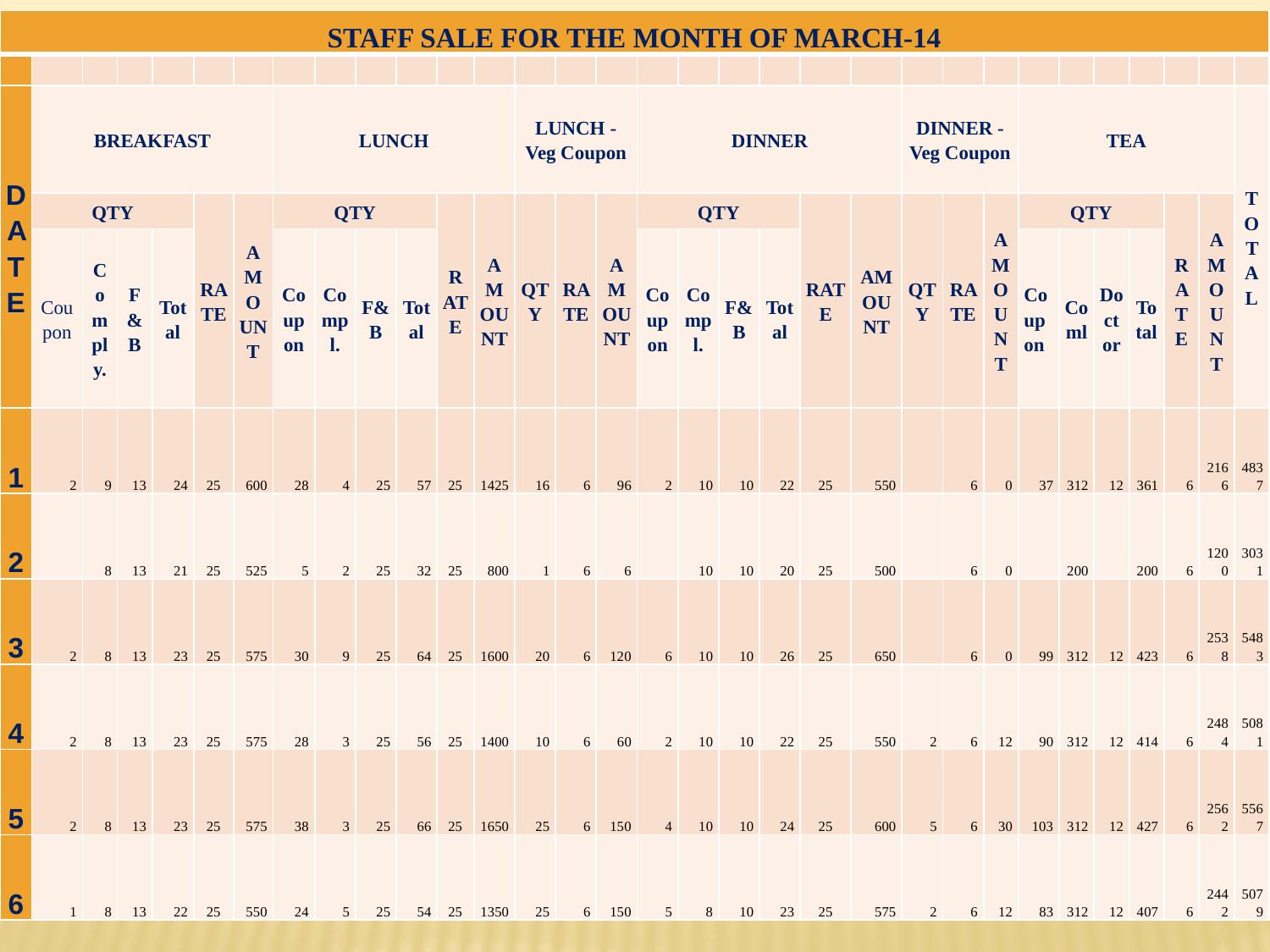

| STAFF SALE FOR THE MONTH OF MARCH-14 |  |  |  |  |  |  |  |  |  |  |  |  |  |  |  |  |  |  |  |  |  |  |  |  |  |  |  |  |  |  |  |
| --- | --- | --- | --- | --- | --- | --- | --- | --- | --- | --- | --- | --- | --- | --- | --- | --- | --- | --- | --- | --- | --- | --- | --- | --- | --- | --- | --- | --- | --- | --- | --- |
|  |  |  |  |  |  |  |  |  |  |  |  |  |  |  |  |  |  |  |  |  |  |  |  |  |  |  |  |  |  |  |  |
| DATE | BREAKFAST |  |  |  |  |  | LUNCH |  |  |  |  |  | LUNCH - Veg Coupon |  |  | DINNER |  |  |  |  |  | DINNER - Veg Coupon |  |  | TEA |  |  |  |  |  | TOTAL |
|  | QTY |  |  |  | RATE | AMOUNT | QTY |  |  |  | RATE | AMOUNT | QTY | RATE | AMOUNT | QTY |  |  |  | RATE | AMOUNT | QTY | RATE | AMOUNT | QTY |  |  |  | RATE | AMOUNT |  |
|  | Coupon | Comply. | F&B | Total |  |  | Coupon | Compl. | F&B | Total |  |  |  |  |  | Coupon | Compl. | F&B | Total |  |  |  |  |  | Coupon | Coml | Doctor | Total |  |  |  |
| 1 | 2 | 9 | 13 | 24 | 25 | 600 | 28 | 4 | 25 | 57 | 25 | 1425 | 16 | 6 | 96 | 2 | 10 | 10 | 22 | 25 | 550 |  | 6 | 0 | 37 | 312 | 12 | 361 | 6 | 2166 | 4837 |
| 2 |  | 8 | 13 | 21 | 25 | 525 | 5 | 2 | 25 | 32 | 25 | 800 | 1 | 6 | 6 |  | 10 | 10 | 20 | 25 | 500 |  | 6 | 0 |  | 200 |  | 200 | 6 | 1200 | 3031 |
| 3 | 2 | 8 | 13 | 23 | 25 | 575 | 30 | 9 | 25 | 64 | 25 | 1600 | 20 | 6 | 120 | 6 | 10 | 10 | 26 | 25 | 650 |  | 6 | 0 | 99 | 312 | 12 | 423 | 6 | 2538 | 5483 |
| 4 | 2 | 8 | 13 | 23 | 25 | 575 | 28 | 3 | 25 | 56 | 25 | 1400 | 10 | 6 | 60 | 2 | 10 | 10 | 22 | 25 | 550 | 2 | 6 | 12 | 90 | 312 | 12 | 414 | 6 | 2484 | 5081 |
| 5 | 2 | 8 | 13 | 23 | 25 | 575 | 38 | 3 | 25 | 66 | 25 | 1650 | 25 | 6 | 150 | 4 | 10 | 10 | 24 | 25 | 600 | 5 | 6 | 30 | 103 | 312 | 12 | 427 | 6 | 2562 | 5567 |
| 6 | 1 | 8 | 13 | 22 | 25 | 550 | 24 | 5 | 25 | 54 | 25 | 1350 | 25 | 6 | 150 | 5 | 8 | 10 | 23 | 25 | 575 | 2 | 6 | 12 | 83 | 312 | 12 | 407 | 6 | 2442 | 5079 |